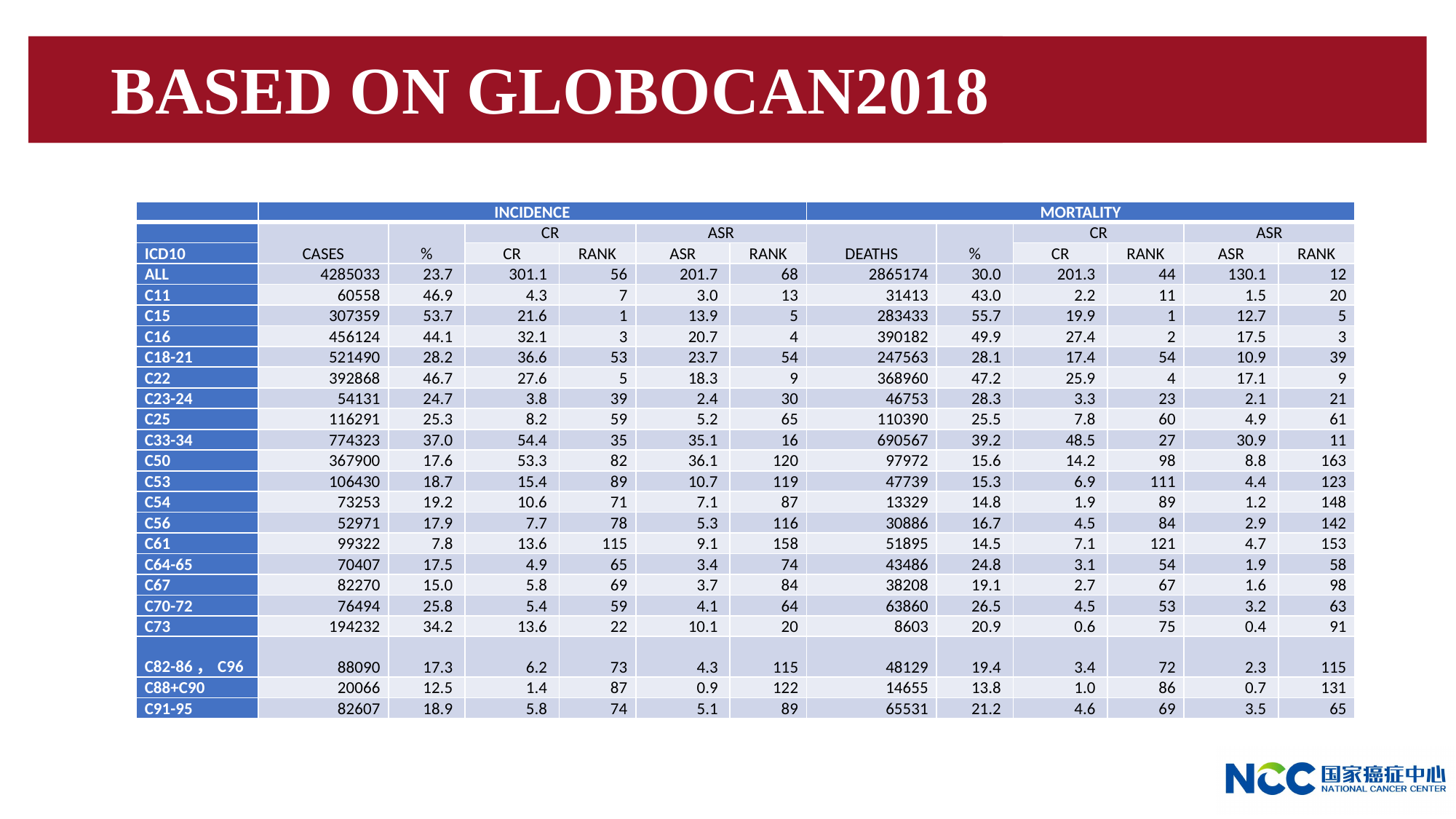

# BASED ON GLOBOCAN2018
|  | INCIDENCE |  |  |  |  |  | MORTALITY |  |  |  |  |  |
| --- | --- | --- | --- | --- | --- | --- | --- | --- | --- | --- | --- | --- |
|  | CASES | % | CR |  | ASR |  | DEATHS | % | CR |  | ASR |  |
| ICD10 |  |  | CR | RANK | ASR | RANK |  |  | CR | RANK | ASR | RANK |
| ALL | 4285033 | 23.7 | 301.1 | 56 | 201.7 | 68 | 2865174 | 30.0 | 201.3 | 44 | 130.1 | 12 |
| C11 | 60558 | 46.9 | 4.3 | 7 | 3.0 | 13 | 31413 | 43.0 | 2.2 | 11 | 1.5 | 20 |
| C15 | 307359 | 53.7 | 21.6 | 1 | 13.9 | 5 | 283433 | 55.7 | 19.9 | 1 | 12.7 | 5 |
| C16 | 456124 | 44.1 | 32.1 | 3 | 20.7 | 4 | 390182 | 49.9 | 27.4 | 2 | 17.5 | 3 |
| C18-21 | 521490 | 28.2 | 36.6 | 53 | 23.7 | 54 | 247563 | 28.1 | 17.4 | 54 | 10.9 | 39 |
| C22 | 392868 | 46.7 | 27.6 | 5 | 18.3 | 9 | 368960 | 47.2 | 25.9 | 4 | 17.1 | 9 |
| C23-24 | 54131 | 24.7 | 3.8 | 39 | 2.4 | 30 | 46753 | 28.3 | 3.3 | 23 | 2.1 | 21 |
| C25 | 116291 | 25.3 | 8.2 | 59 | 5.2 | 65 | 110390 | 25.5 | 7.8 | 60 | 4.9 | 61 |
| C33-34 | 774323 | 37.0 | 54.4 | 35 | 35.1 | 16 | 690567 | 39.2 | 48.5 | 27 | 30.9 | 11 |
| C50 | 367900 | 17.6 | 53.3 | 82 | 36.1 | 120 | 97972 | 15.6 | 14.2 | 98 | 8.8 | 163 |
| C53 | 106430 | 18.7 | 15.4 | 89 | 10.7 | 119 | 47739 | 15.3 | 6.9 | 111 | 4.4 | 123 |
| C54 | 73253 | 19.2 | 10.6 | 71 | 7.1 | 87 | 13329 | 14.8 | 1.9 | 89 | 1.2 | 148 |
| C56 | 52971 | 17.9 | 7.7 | 78 | 5.3 | 116 | 30886 | 16.7 | 4.5 | 84 | 2.9 | 142 |
| C61 | 99322 | 7.8 | 13.6 | 115 | 9.1 | 158 | 51895 | 14.5 | 7.1 | 121 | 4.7 | 153 |
| C64-65 | 70407 | 17.5 | 4.9 | 65 | 3.4 | 74 | 43486 | 24.8 | 3.1 | 54 | 1.9 | 58 |
| C67 | 82270 | 15.0 | 5.8 | 69 | 3.7 | 84 | 38208 | 19.1 | 2.7 | 67 | 1.6 | 98 |
| C70-72 | 76494 | 25.8 | 5.4 | 59 | 4.1 | 64 | 63860 | 26.5 | 4.5 | 53 | 3.2 | 63 |
| C73 | 194232 | 34.2 | 13.6 | 22 | 10.1 | 20 | 8603 | 20.9 | 0.6 | 75 | 0.4 | 91 |
| C82-86，C96 | 88090 | 17.3 | 6.2 | 73 | 4.3 | 115 | 48129 | 19.4 | 3.4 | 72 | 2.3 | 115 |
| C88+C90 | 20066 | 12.5 | 1.4 | 87 | 0.9 | 122 | 14655 | 13.8 | 1.0 | 86 | 0.7 | 131 |
| C91-95 | 82607 | 18.9 | 5.8 | 74 | 5.1 | 89 | 65531 | 21.2 | 4.6 | 69 | 3.5 | 65 |